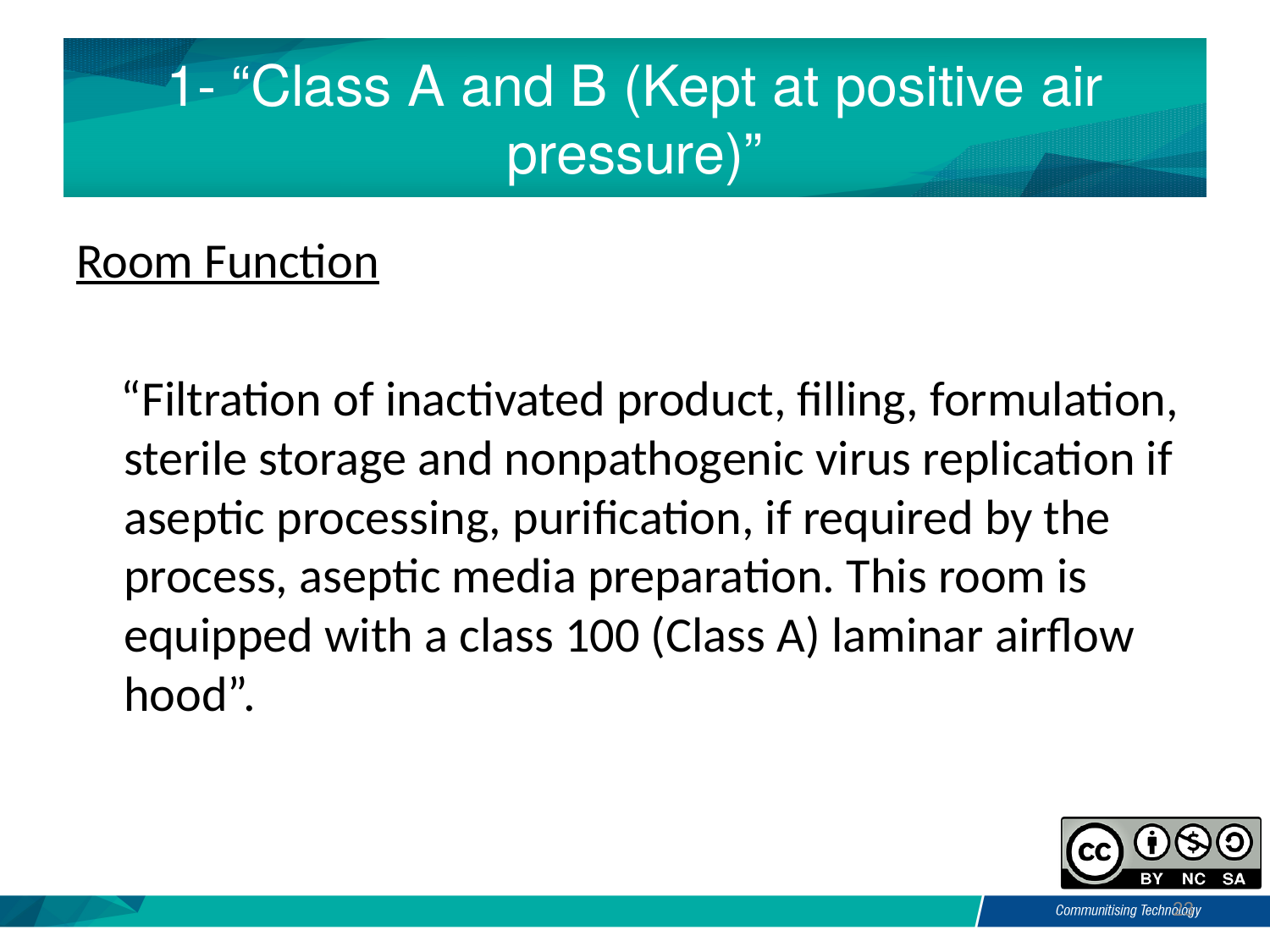

# 1- “Class A and B (Kept at positive air pressure)”
Room Function

    “Filtration of inactivated product, filling, formulation, sterile storage and nonpathogenic virus replication if aseptic processing, purification, if required by the process, aseptic media preparation. This room is equipped with a class 100 (Class A) laminar airflow hood”.

23